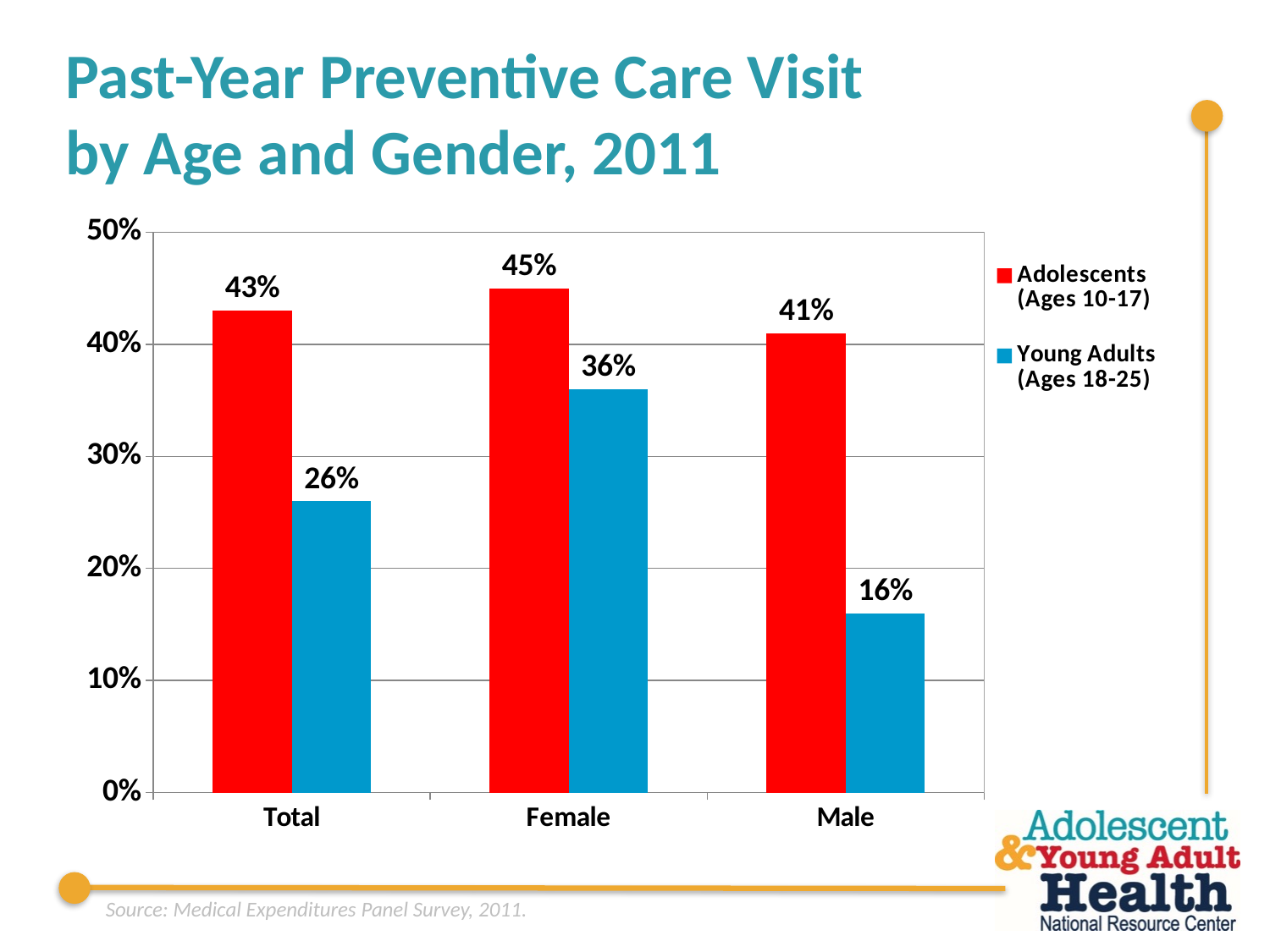

# Past-Year Preventive Care Visit by Age and Gender, 2011

### Chart

| Category |
|---|

### Chart

| Category | Adolescents (Ages 10-17) | Young Adults (Ages 18-25) |
|---|---|---|
| Total | 0.43 | 0.26 |
| Female | 0.45 | 0.36 |
| Male | 0.41 | 0.16 |
Source: Medical Expenditures Panel Survey, 2011.